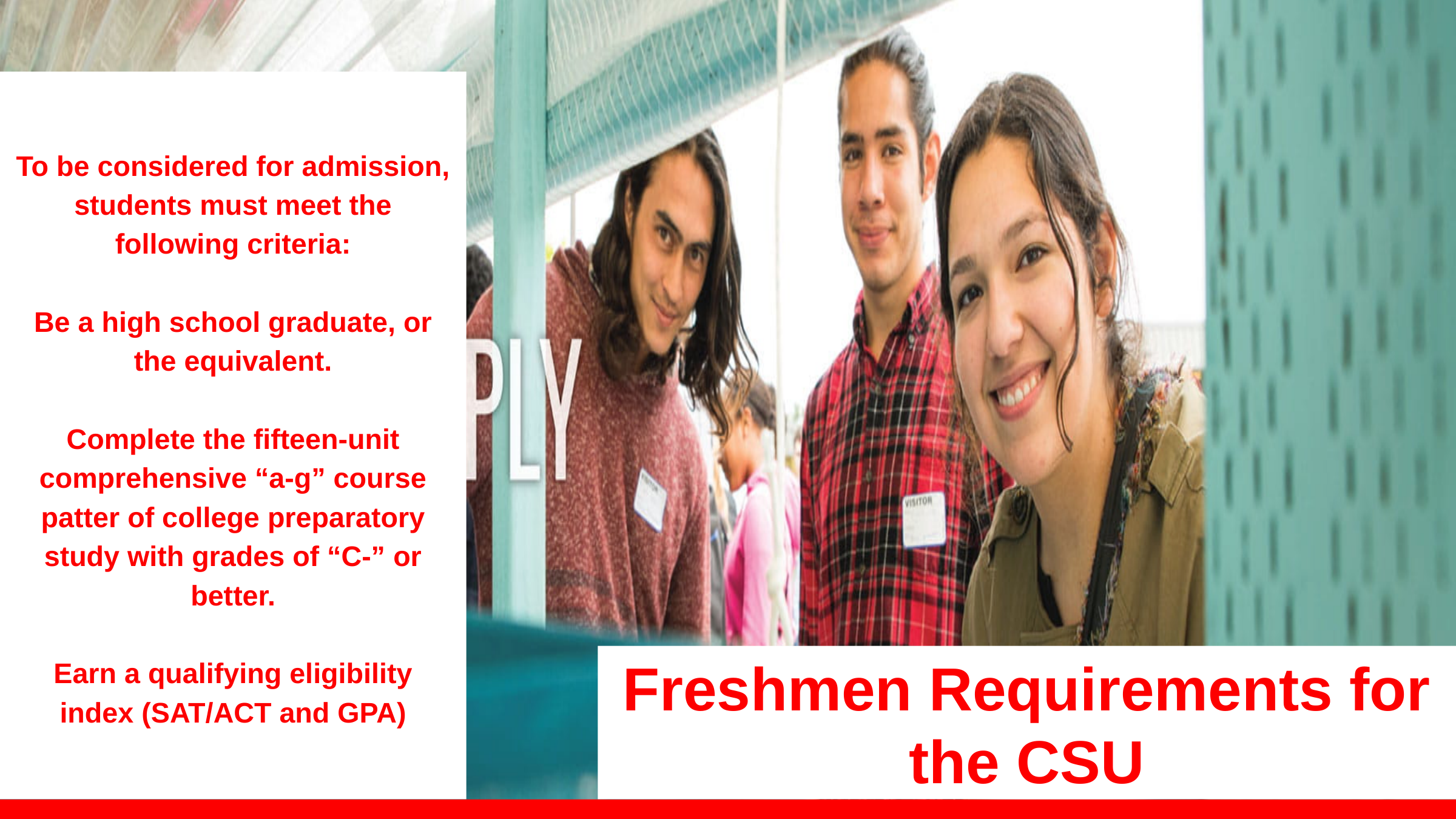

To be considered for admission, students must meet the following criteria:

Be a high school graduate, or the equivalent.

Complete the fifteen-unit comprehensive “a-g” course patter of college preparatory study with grades of “C-” or better.

Earn a qualifying eligibility index (SAT/ACT and GPA)
Freshmen Requirements for the CSU